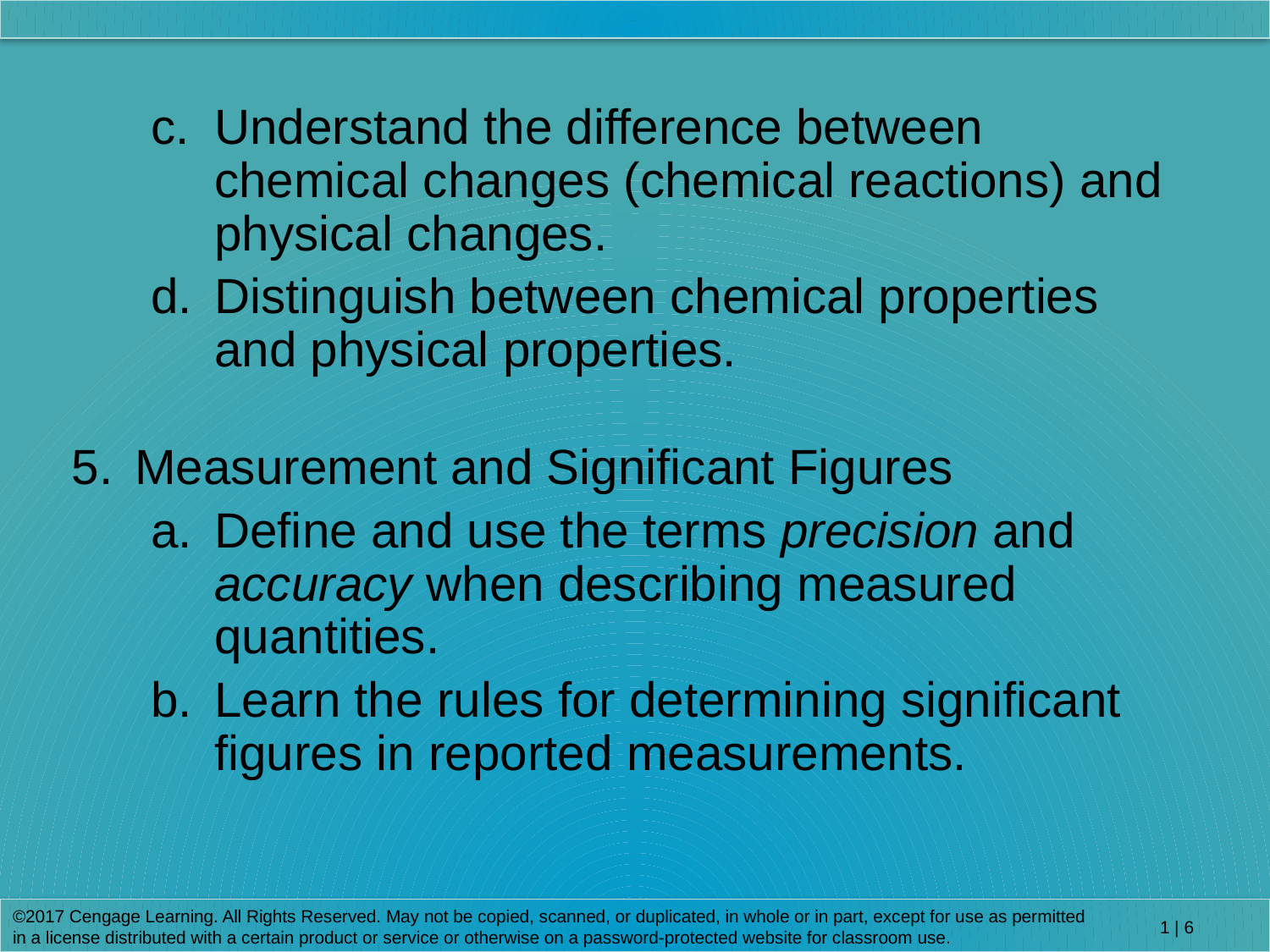

c.	Understand the difference between chemical changes (chemical reactions) and physical changes.
d.	Distinguish between chemical properties and physical properties.

5.	Measurement and Significant Figures
a.	Define and use the terms precision and accuracy when describing measured quantities.
b.	Learn the rules for determining significant figures in reported measurements.
©2017 Cengage Learning. All Rights Reserved. May not be copied, scanned, or duplicated, in whole or in part, except for use as permitted in a license distributed with a certain product or service or otherwise on a password-protected website for classroom use.
1 | 6